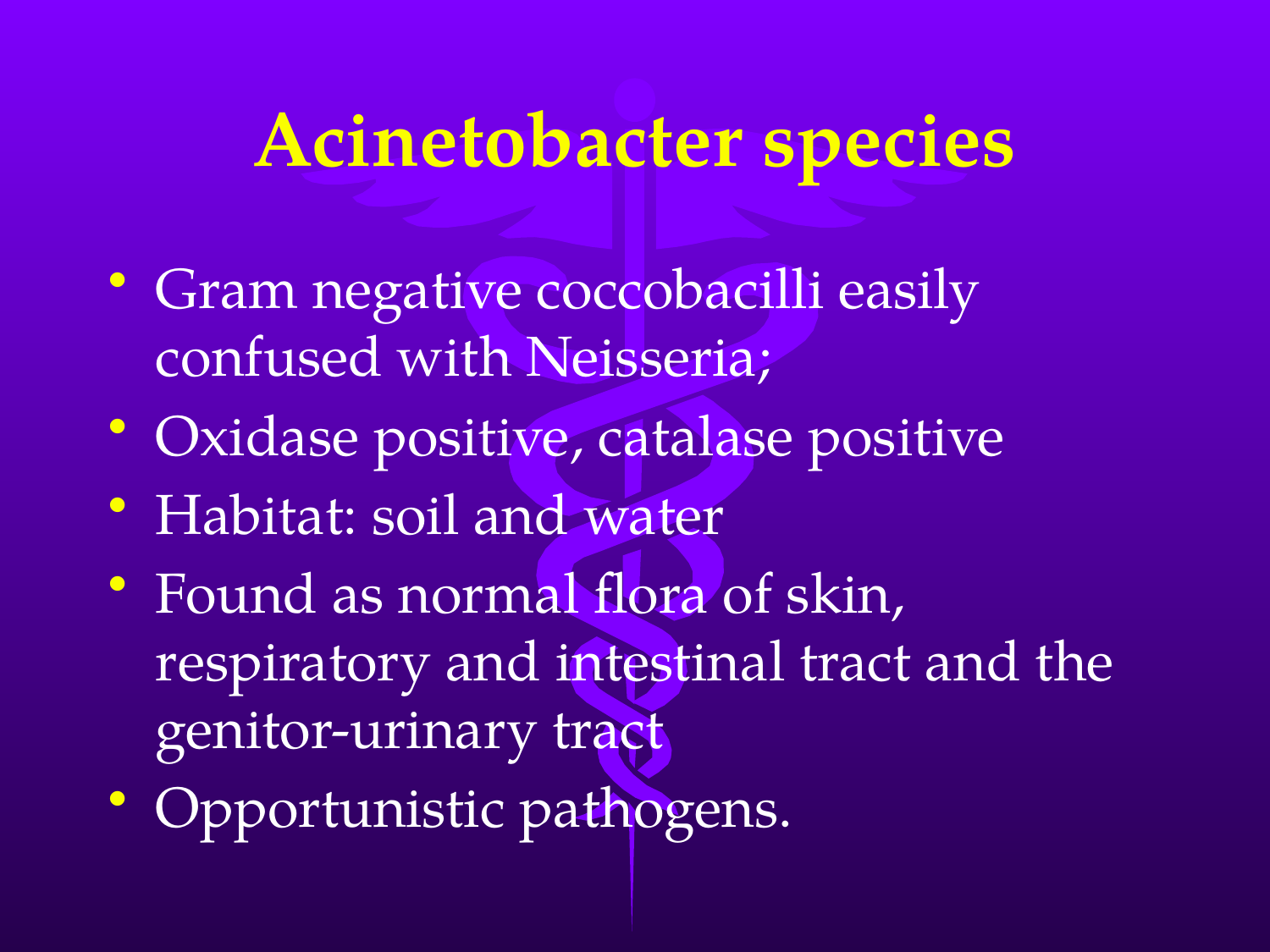

# Acinetobacter species
Gram negative coccobacilli easily confused with Neisseria;
Oxidase positive, catalase positive
Habitat: soil and water
Found as normal flora of skin, respiratory and intestinal tract and the genitor-urinary tract
Opportunistic pathogens.